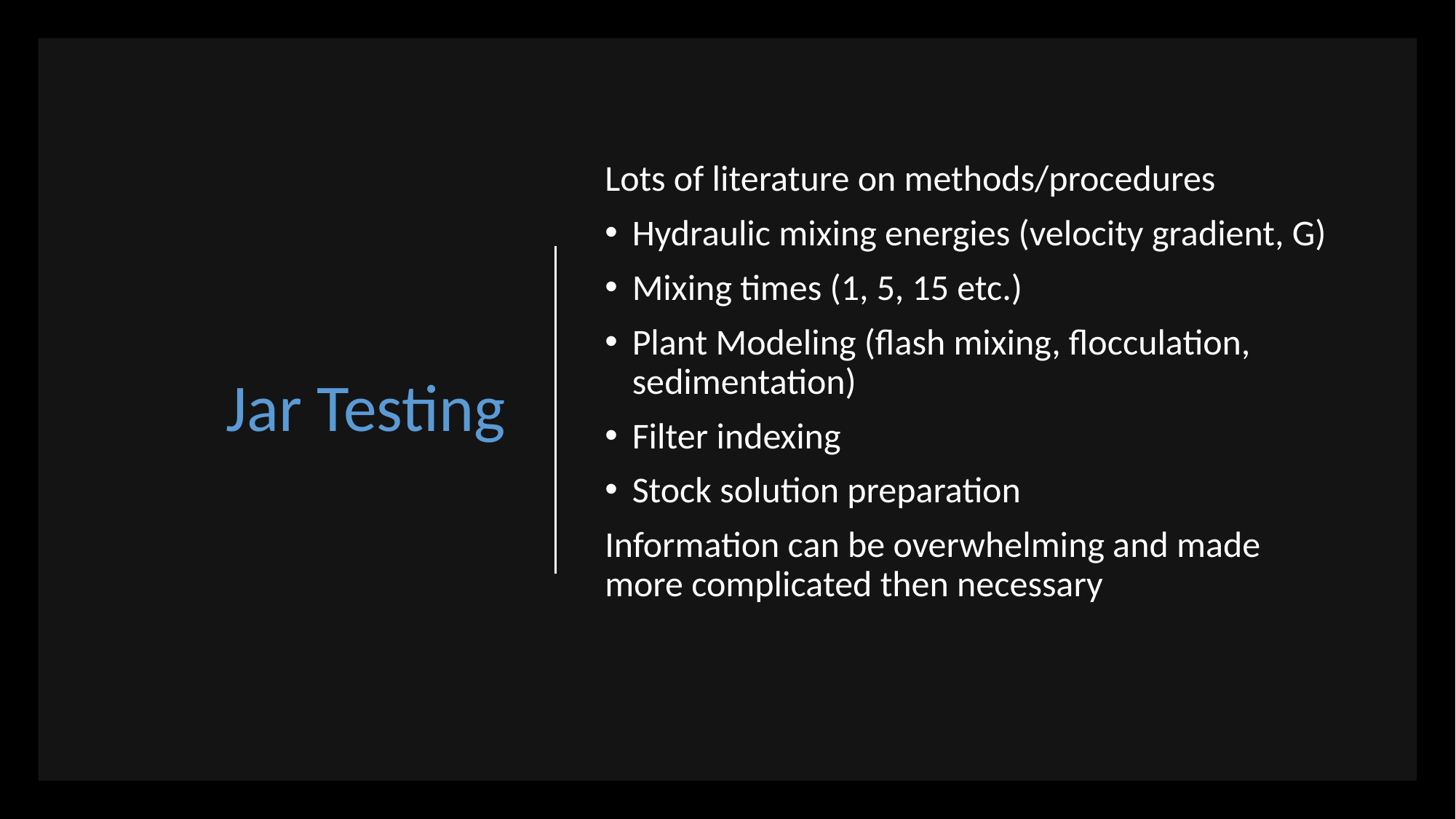

# Jar Testing
Lots of literature on methods/procedures
Hydraulic mixing energies (velocity gradient, G)
Mixing times (1, 5, 15 etc.)
Plant Modeling (flash mixing, flocculation, sedimentation)
Filter indexing
Stock solution preparation
Information can be overwhelming and made more complicated then necessary